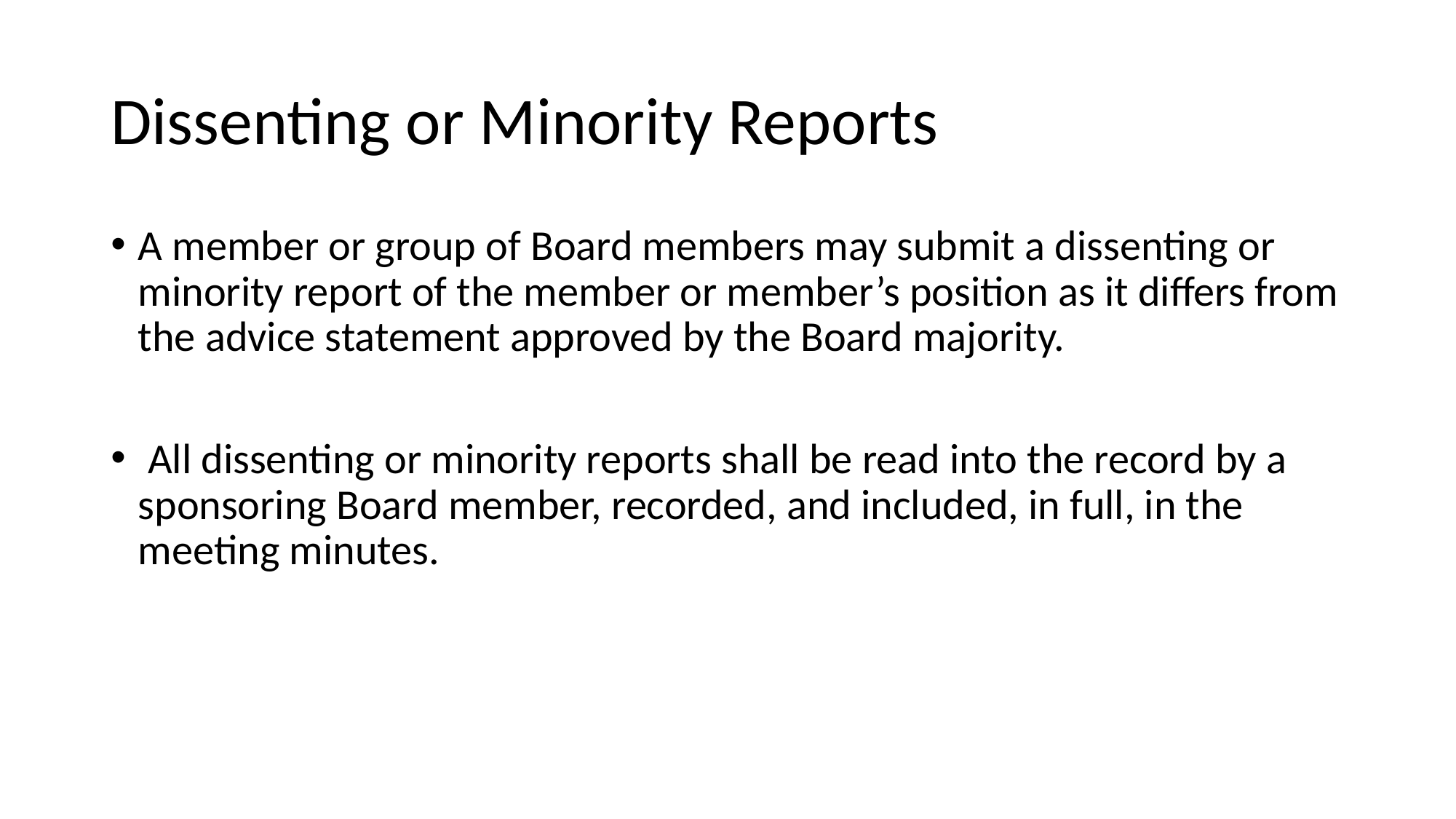

# Dissenting or Minority Reports
A member or group of Board members may submit a dissenting or minority report of the member or member’s position as it differs from the advice statement approved by the Board majority.

 All dissenting or minority reports shall be read into the record by a sponsoring Board member, recorded, and included, in full, in the meeting minutes.